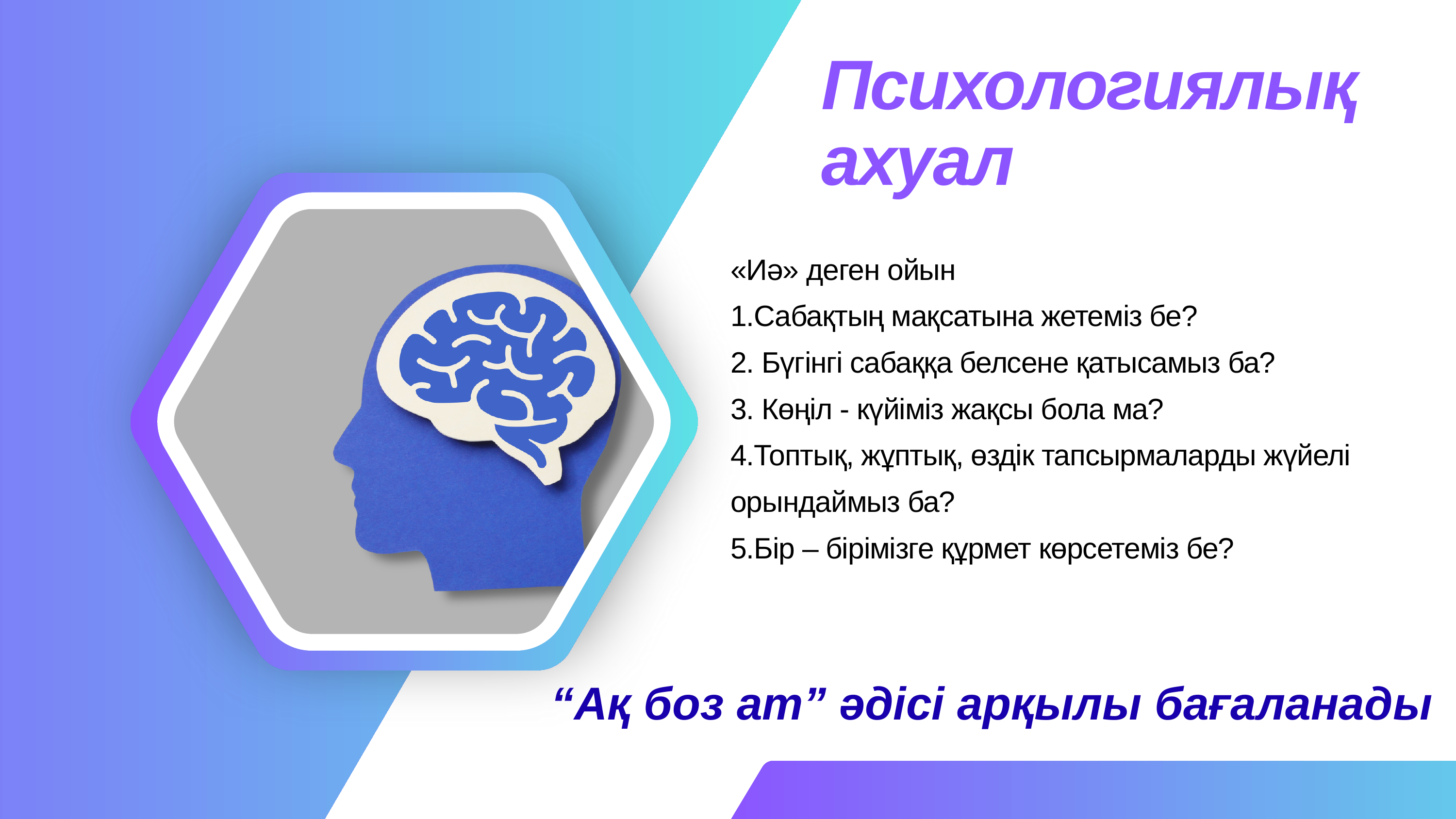

Психологиялық ахуал

«Иә» деген ойын
1.Сабақтың мақсатына жетеміз бе?
2. Бүгінгі сабаққа белсене қатысамыз ба?
3. Көңіл - күйіміз жақсы бола ма?
4.Топтық, жұптық, өздік тапсырмаларды жүйелі орындаймыз ба?
5.Бір – бірімізге құрмет көрсетеміз бе?

“Ақ боз ат” әдісі арқылы бағаланады